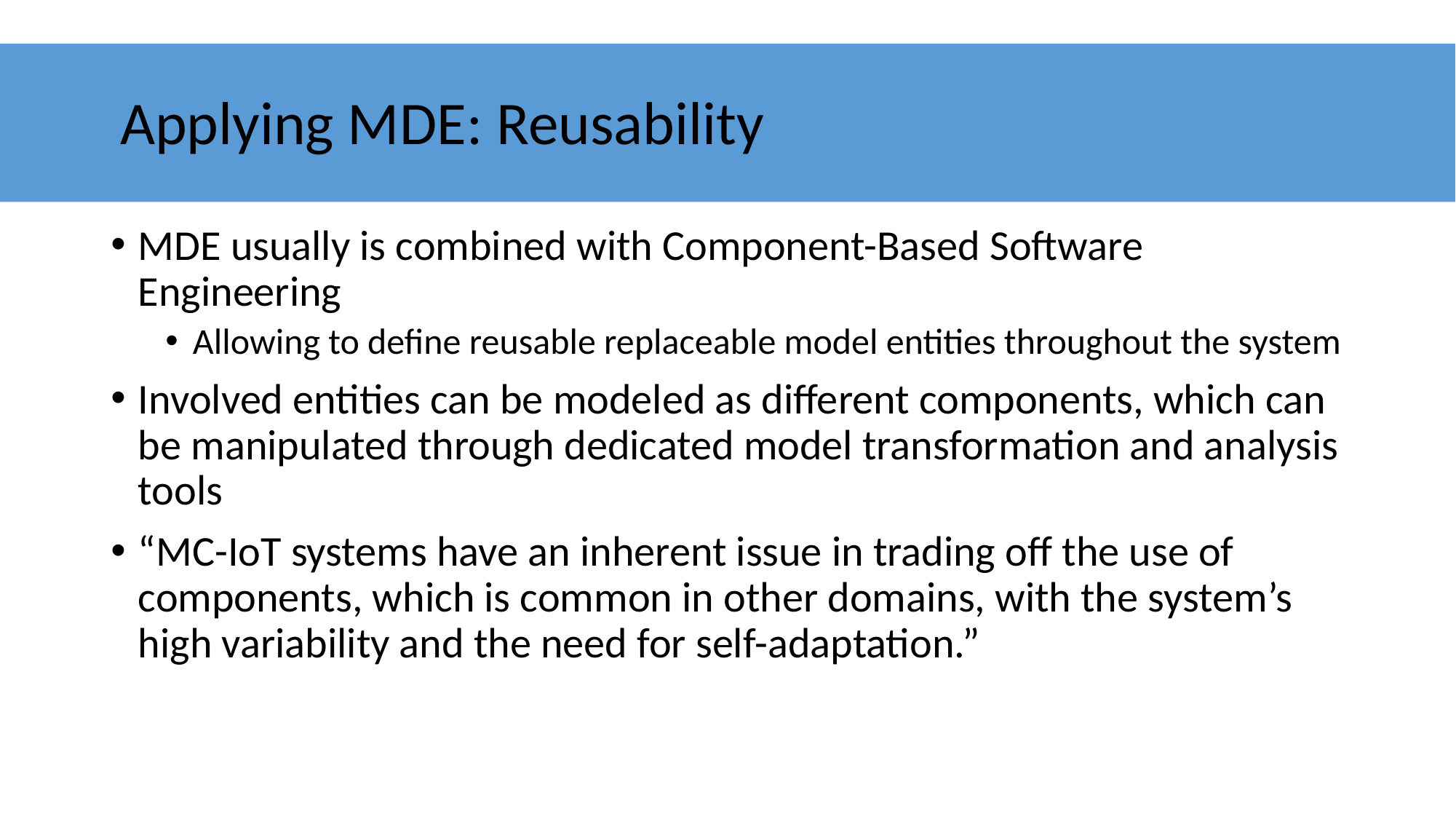

# Applying MDE: Reusability
MDE usually is combined with Component-Based Software Engineering
Allowing to define reusable replaceable model entities throughout the system
Involved entities can be modeled as different components, which can be manipulated through dedicated model transformation and analysis tools
“MC-IoT systems have an inherent issue in trading off the use of components, which is common in other domains, with the system’s high variability and the need for self-adaptation.”